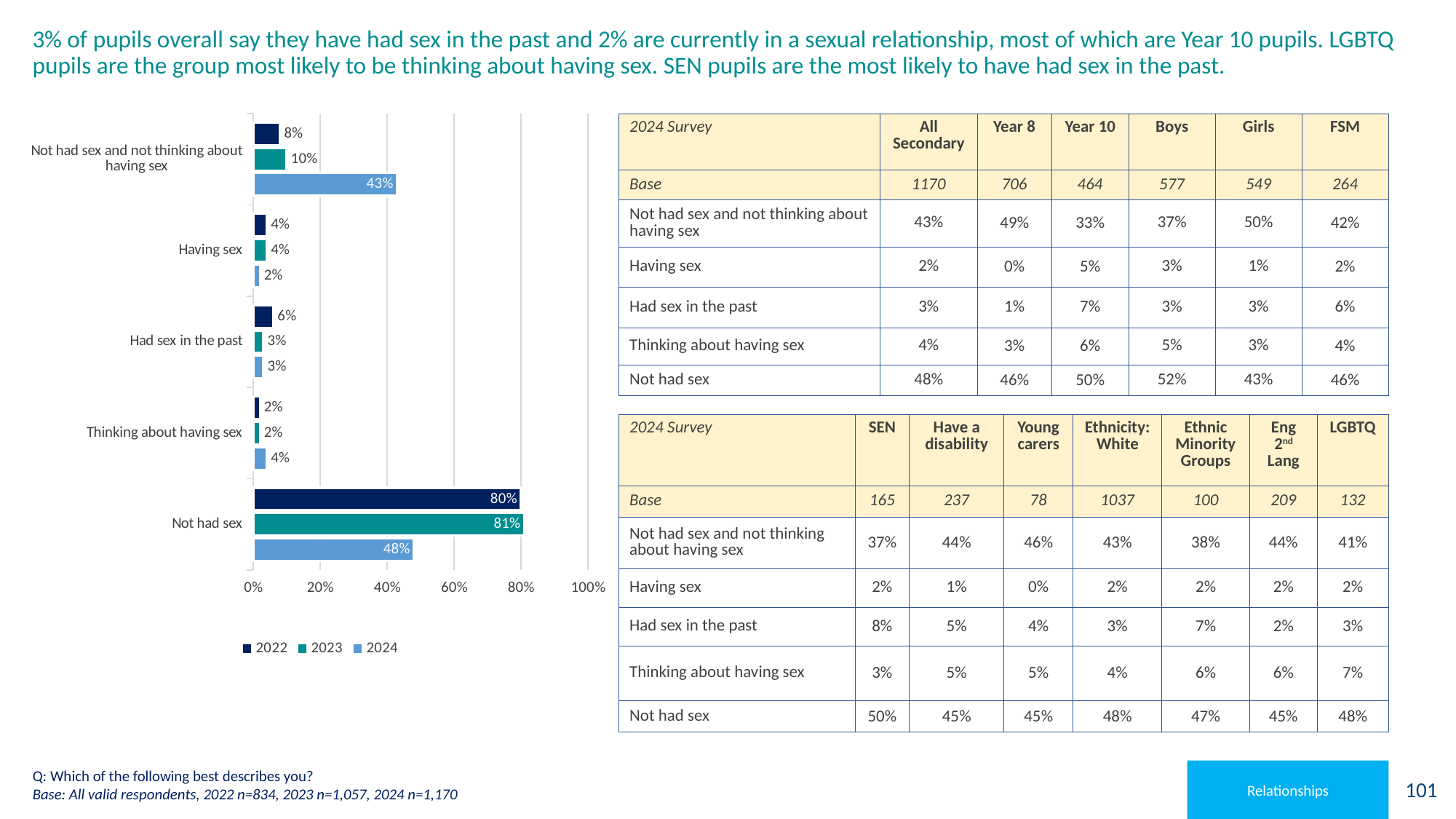

# 3% of pupils overall say they have had sex in the past and 2% are currently in a sexual relationship, most of which are Year 10 pupils. LGBTQ pupils are the group most likely to be thinking about having sex. SEN pupils are the most likely to have had sex in the past.

### Chart

| Category | 2024 | 2023 | 2022 |
|---|---|---|---|
| Not had sex | 0.48 | 0.81 | 0.8 |
| Thinking about having sex | 0.04 | 0.02 | 0.02 |
| Had sex in the past | 0.03 | 0.03 | 0.06 |
| Having sex | 0.02 | 0.04 | 0.04 |
| Not had sex and not thinking about having sex | 0.43 | 0.1 | 0.08 |
| 2024 Survey | All Secondary | Year 8 | Year 10 | Boys | Girls | FSM |
| --- | --- | --- | --- | --- | --- | --- |
| Base | 1170 | 706 | 464 | 577 | 549 | 264 |
| Not had sex and not thinking about having sex | 43% | 49% | 33% | 37% | 50% | 42% |
| Having sex | 2% | 0% | 5% | 3% | 1% | 2% |
| Had sex in the past | 3% | 1% | 7% | 3% | 3% | 6% |
| Thinking about having sex | 4% | 3% | 6% | 5% | 3% | 4% |
| Not had sex | 48% | 46% | 50% | 52% | 43% | 46% |
| 2024 Survey | SEN | Have a disability | Young carers | Ethnicity: White | Ethnic Minority Groups | Eng 2nd Lang | LGBTQ |
| --- | --- | --- | --- | --- | --- | --- | --- |
| Base | 165 | 237 | 78 | 1037 | 100 | 209 | 132 |
| Not had sex and not thinking about having sex | 37% | 44% | 46% | 43% | 38% | 44% | 41% |
| Having sex | 2% | 1% | 0% | 2% | 2% | 2% | 2% |
| Had sex in the past | 8% | 5% | 4% | 3% | 7% | 2% | 3% |
| Thinking about having sex | 3% | 5% | 5% | 4% | 6% | 6% | 7% |
| Not had sex | 50% | 45% | 45% | 48% | 47% | 45% | 48% |
Q: Which of the following best describes you?
Base: All valid respondents, 2022 n=834, 2023 n=1,057, 2024 n=1,170
Relationships